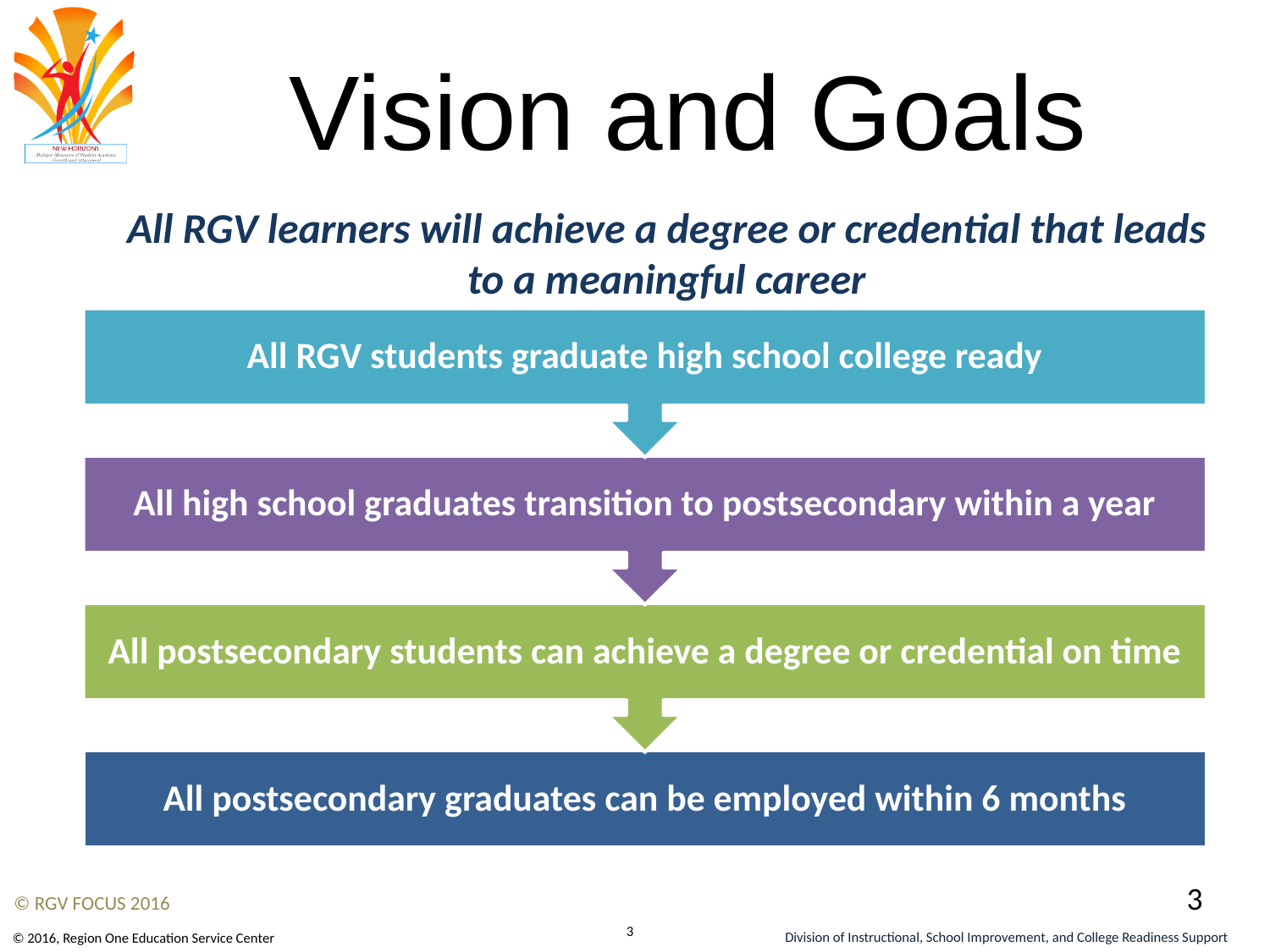

# Vision and Goals
All RGV learners will achieve a degree or credential that leads to a meaningful career

All postsecondary graduates can be employed within 6 months
All postsecondary students can achieve a degree or credential on time
All high school graduates transition to postsecondary within a year
All RGV students graduate high school college ready
3

© RGV FOCUS 2016